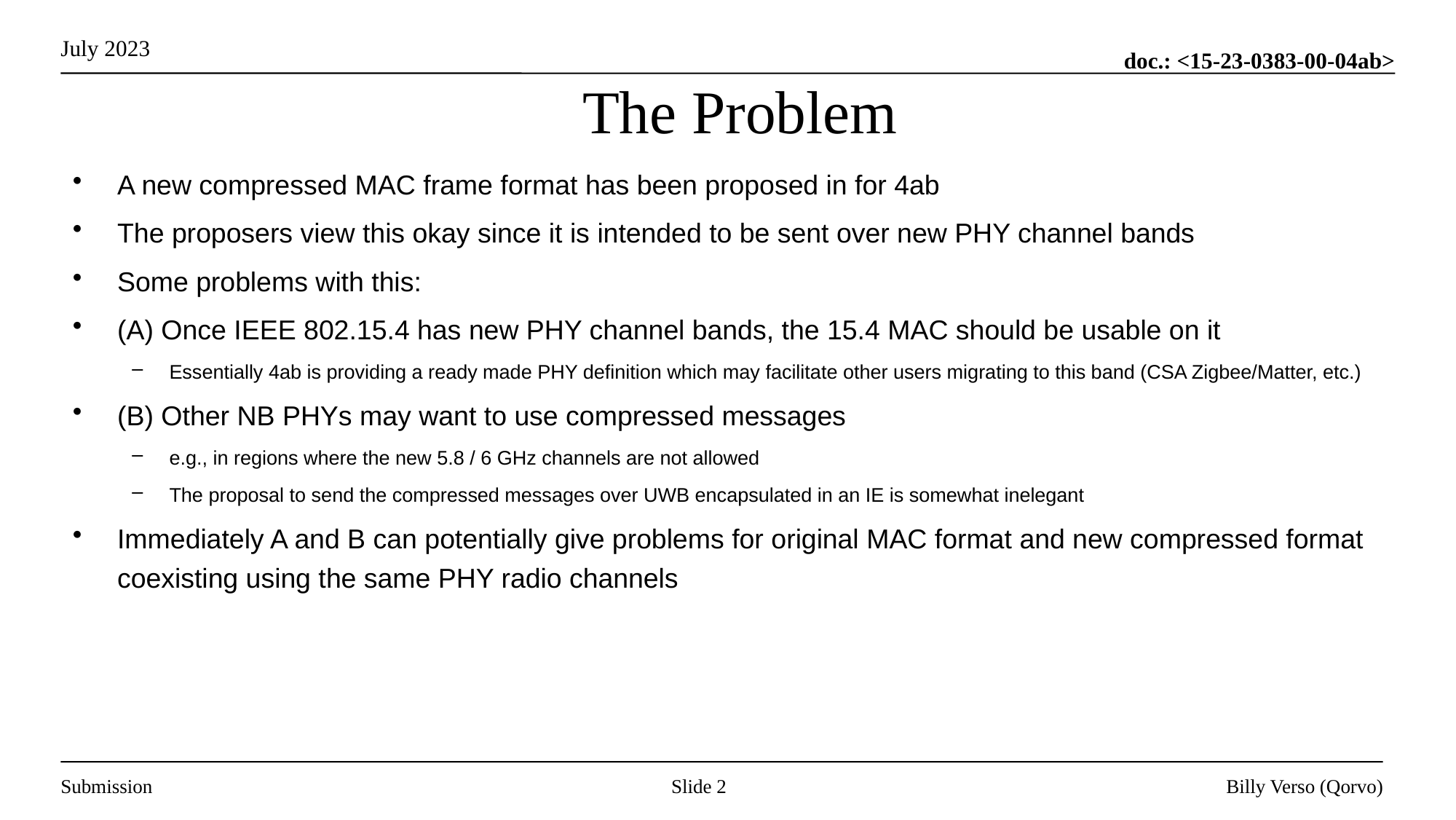

# The Problem
A new compressed MAC frame format has been proposed in for 4ab
The proposers view this okay since it is intended to be sent over new PHY channel bands
Some problems with this:
(A) Once IEEE 802.15.4 has new PHY channel bands, the 15.4 MAC should be usable on it
Essentially 4ab is providing a ready made PHY definition which may facilitate other users migrating to this band (CSA Zigbee/Matter, etc.)
(B) Other NB PHYs may want to use compressed messages
e.g., in regions where the new 5.8 / 6 GHz channels are not allowed
The proposal to send the compressed messages over UWB encapsulated in an IE is somewhat inelegant
Immediately A and B can potentially give problems for original MAC format and new compressed format coexisting using the same PHY radio channels